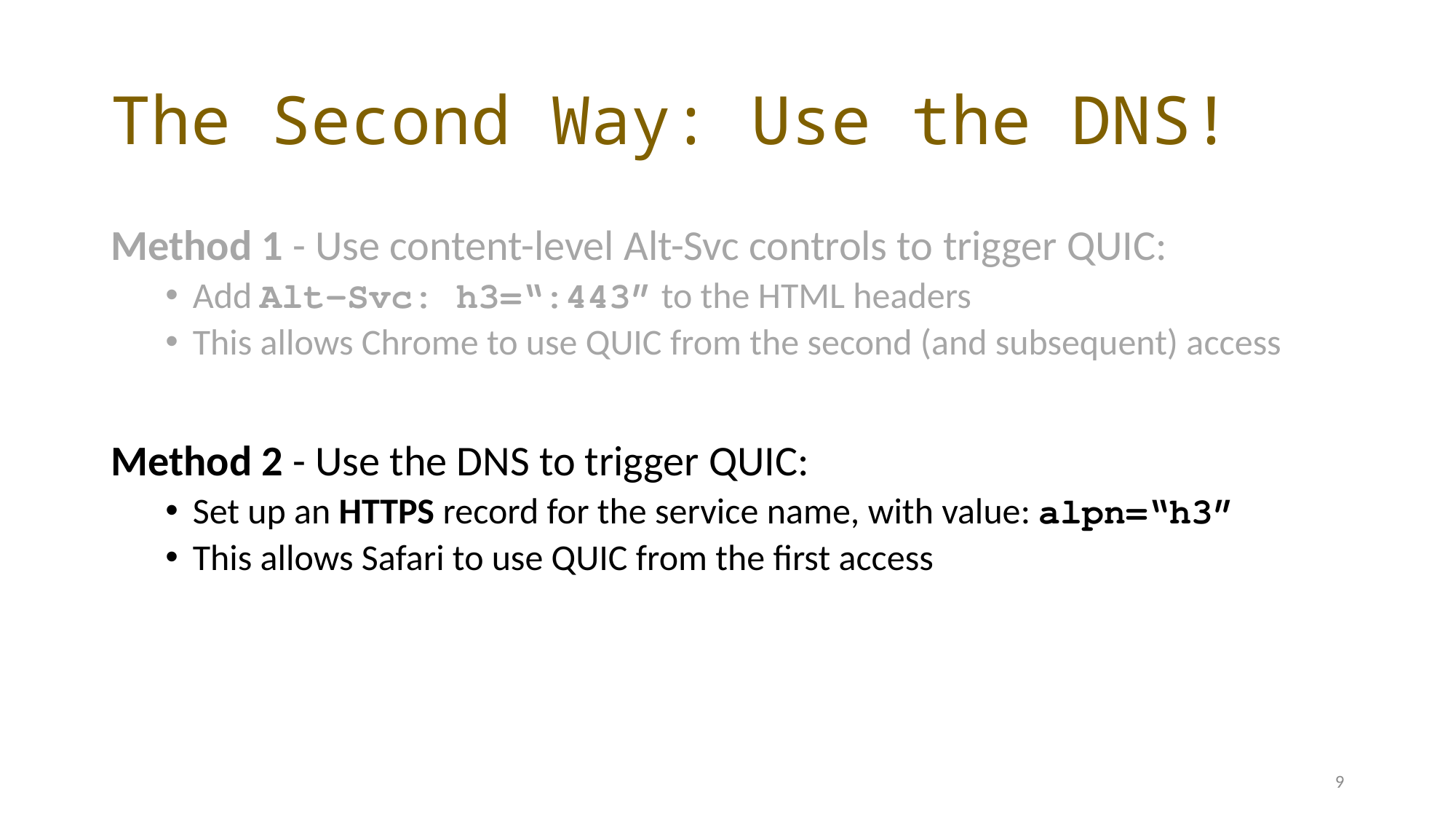

# The Second Way: Use the DNS!
Method 1 - Use content-level Alt-Svc controls to trigger QUIC:
Add Alt-Svc: h3=“:443” to the HTML headers
This allows Chrome to use QUIC from the second (and subsequent) access

Method 2 - Use the DNS to trigger QUIC:
Set up an HTTPS record for the service name, with value: alpn=“h3”
This allows Safari to use QUIC from the first access

9